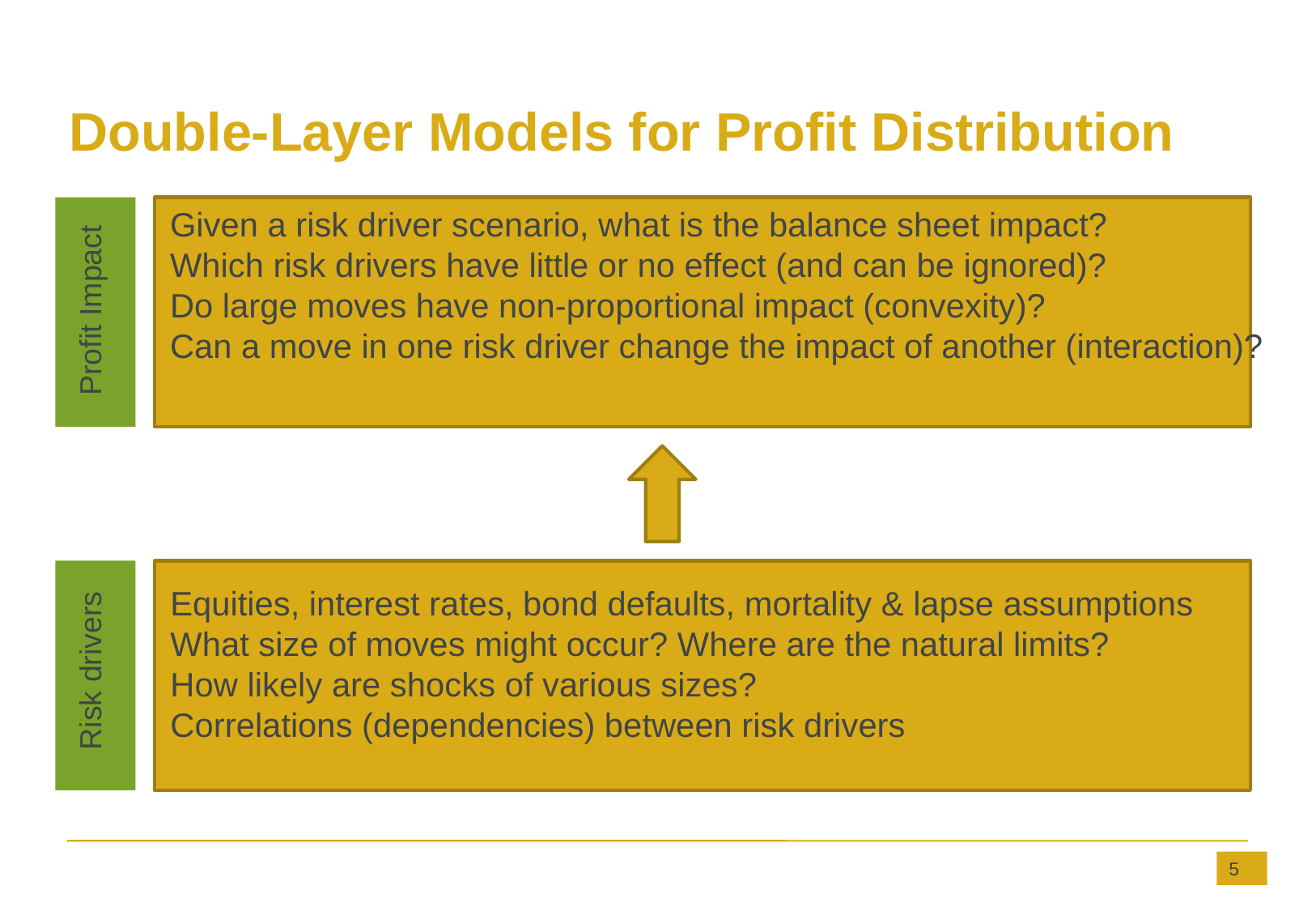

# Double-Layer Models for Profit Distribution

Given a risk driver scenario, what is the balance sheet impact?
Which risk drivers have little or no effect (and can be ignored)?
Do large moves have non-proportional impact (convexity)?
Can a move in one risk driver change the impact of another (interaction)?
Profit Impact

Equities, interest rates, bond defaults, mortality & lapse assumptions
What size of moves might occur? Where are the natural limits?
How likely are shocks of various sizes?
Correlations (dependencies) between risk drivers
Risk drivers
5